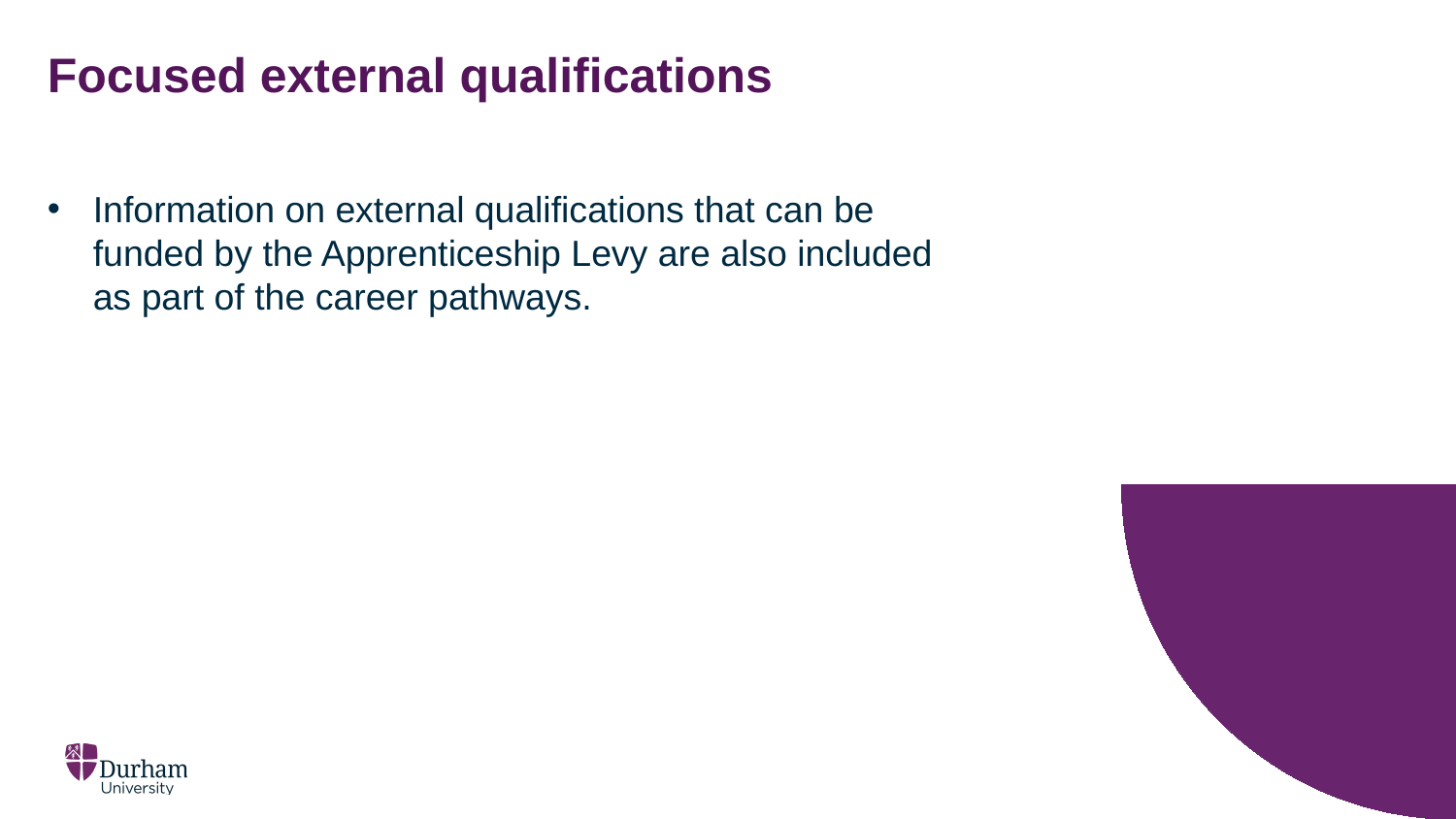

# Focused external qualifications
Information on external qualifications that can be funded by the Apprenticeship Levy are also included as part of the career pathways.